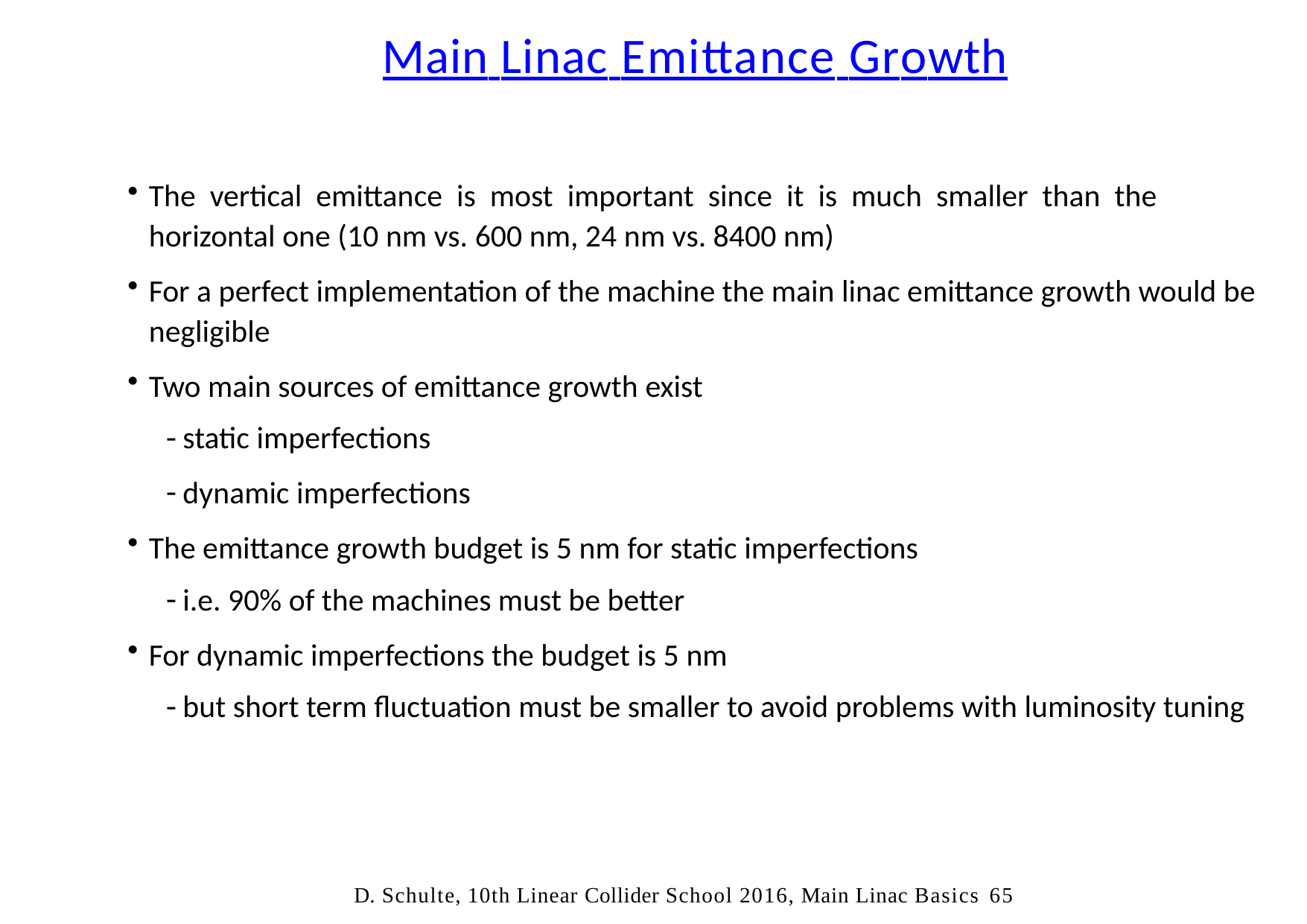

# Main Linac Emittance Growth
The  vertical  emittance  is  most  important  since  it  is  much  smaller  than  the  horizontal one (10 nm vs. 600 nm, 24 nm vs. 8400 nm)
For a perfect implementation of the machine the main linac emittance growth would be negligible
Two main sources of emittance growth exist
static imperfections
dynamic imperfections
The emittance growth budget is 5 nm for static imperfections
i.e. 90% of the machines must be better
For dynamic imperfections the budget is 5 nm
but short term fluctuation must be smaller to avoid problems with luminosity tuning
D. Schulte, 10th Linear Collider School 2016, Main Linac Basics	65